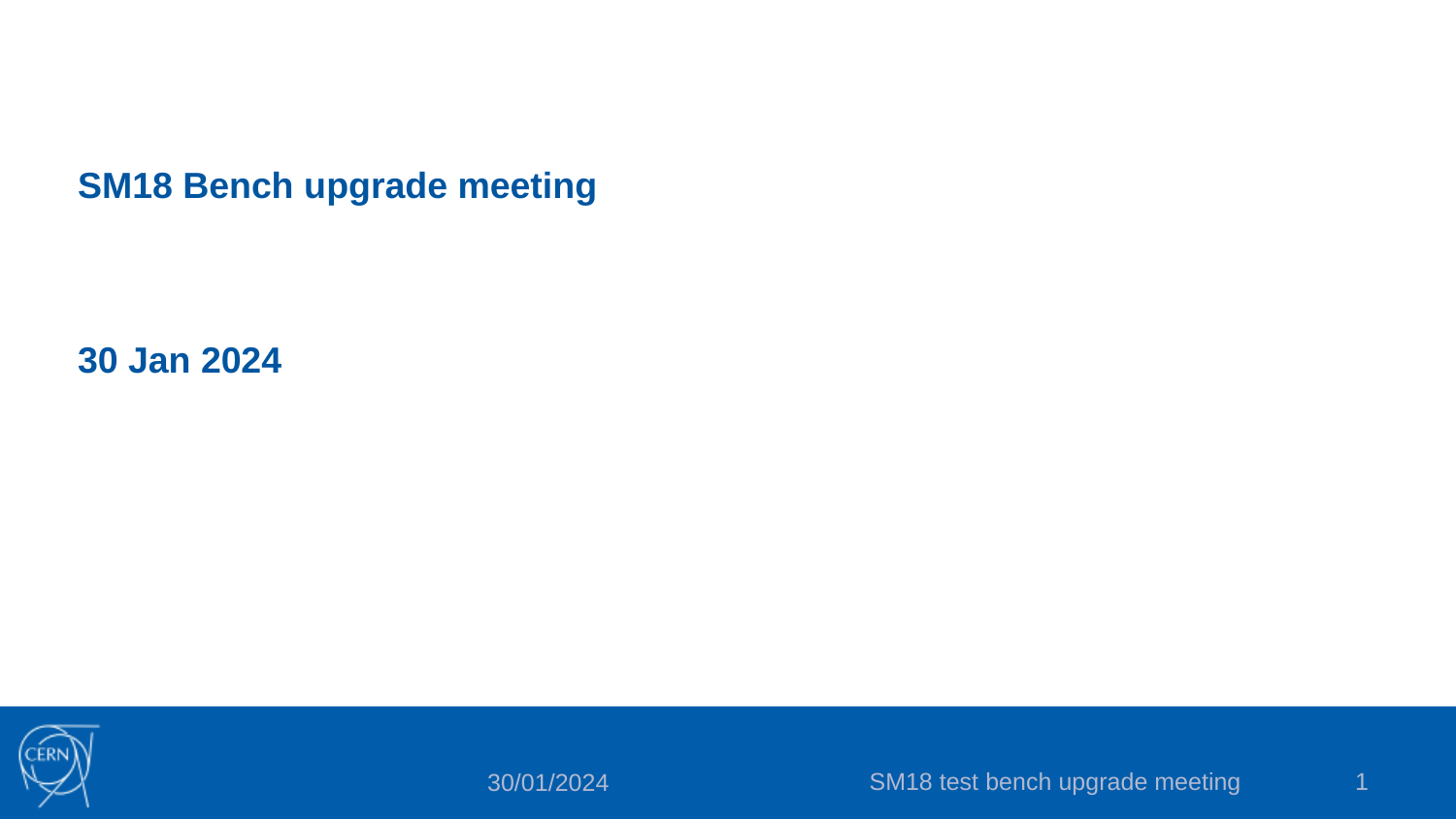

SM18 Bench upgrade meeting

30 Jan 2024
SM18 test bench upgrade meeting
1
30/01/2024